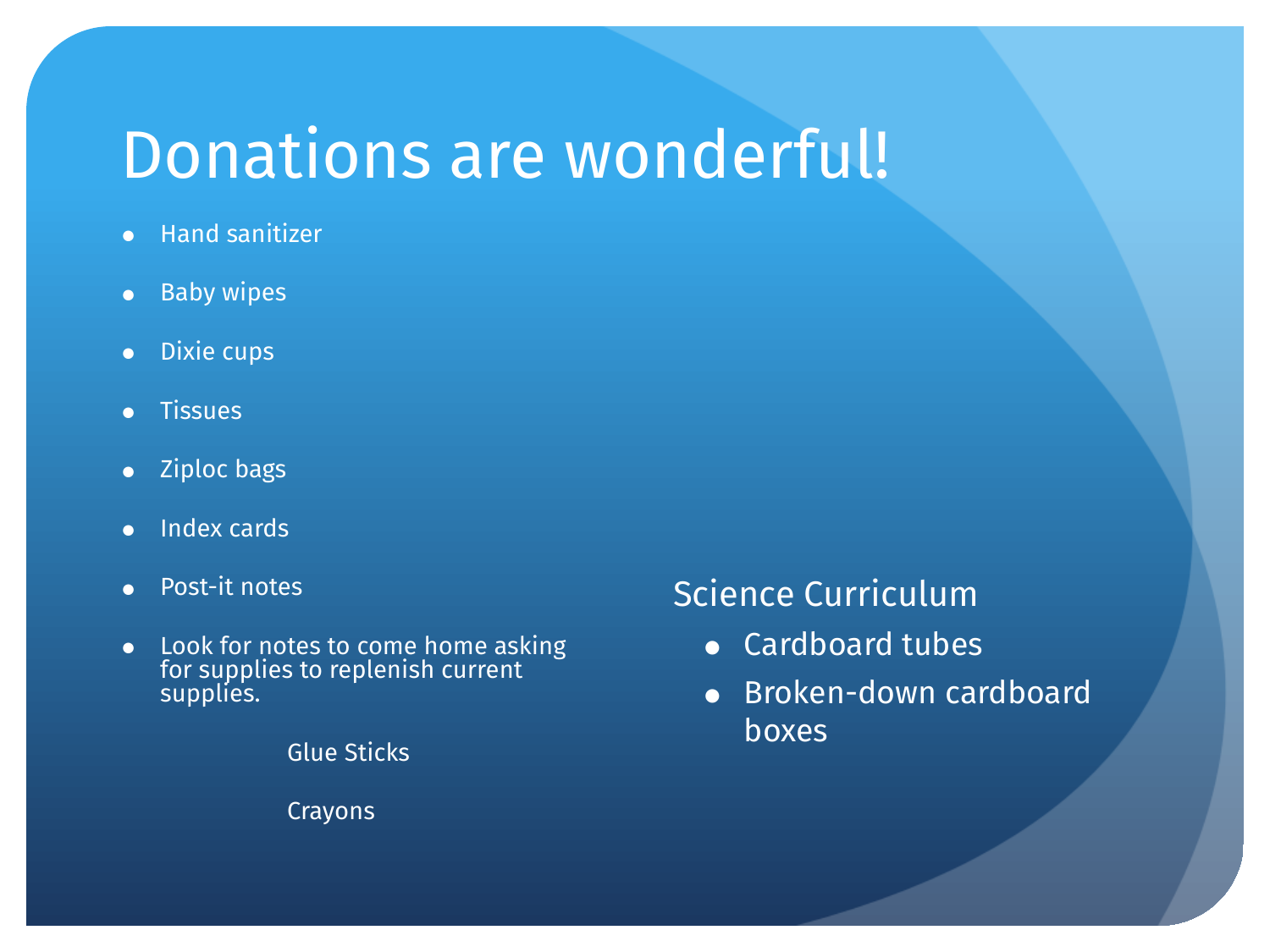

# Donations are wonderful!
Hand sanitizer
Baby wipes
Dixie cups
Tissues
Ziploc bags
Index cards
Post-it notes
Look for notes to come home asking for supplies to replenish current supplies.
		Glue Sticks
		Crayons

 Science Curriculum
Cardboard tubes
Broken-down cardboard boxes